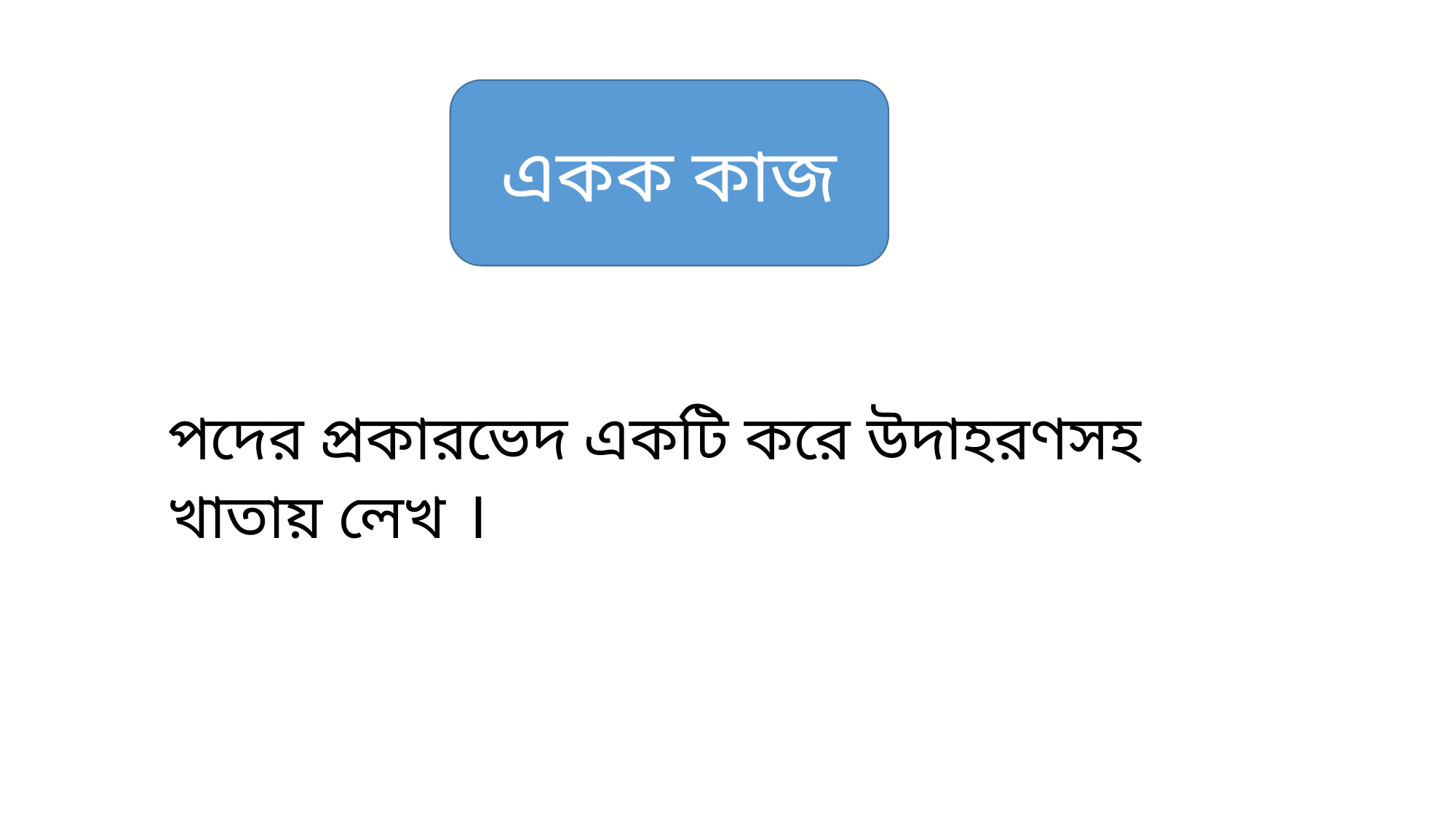

একক কাজ

পদের প্রকারভেদ একটি করে উদাহরণসহ খাতায় লেখ ।